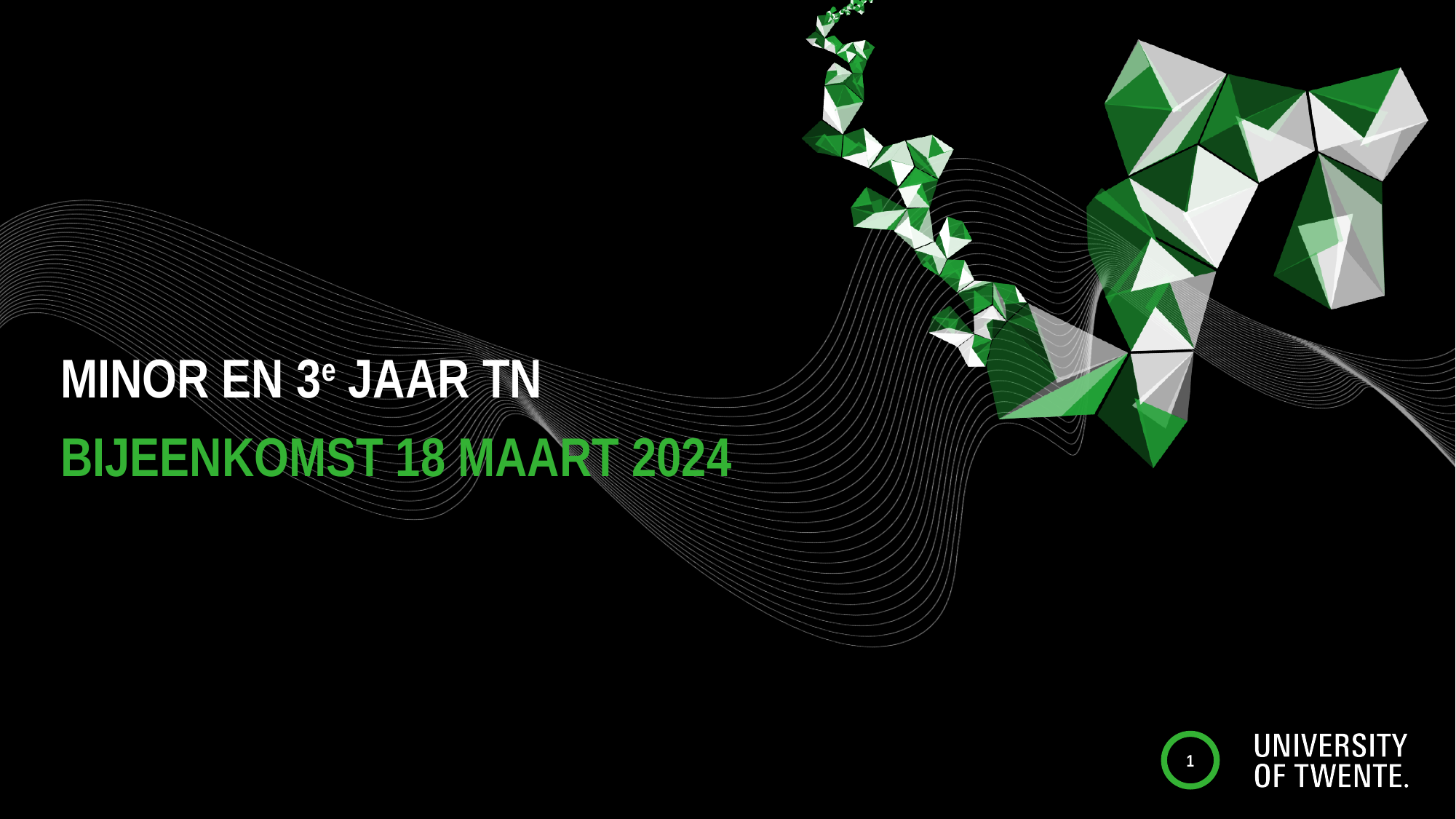

# Minor en 3e jaar TN
Bijeenkomst 18 maart 2024

1